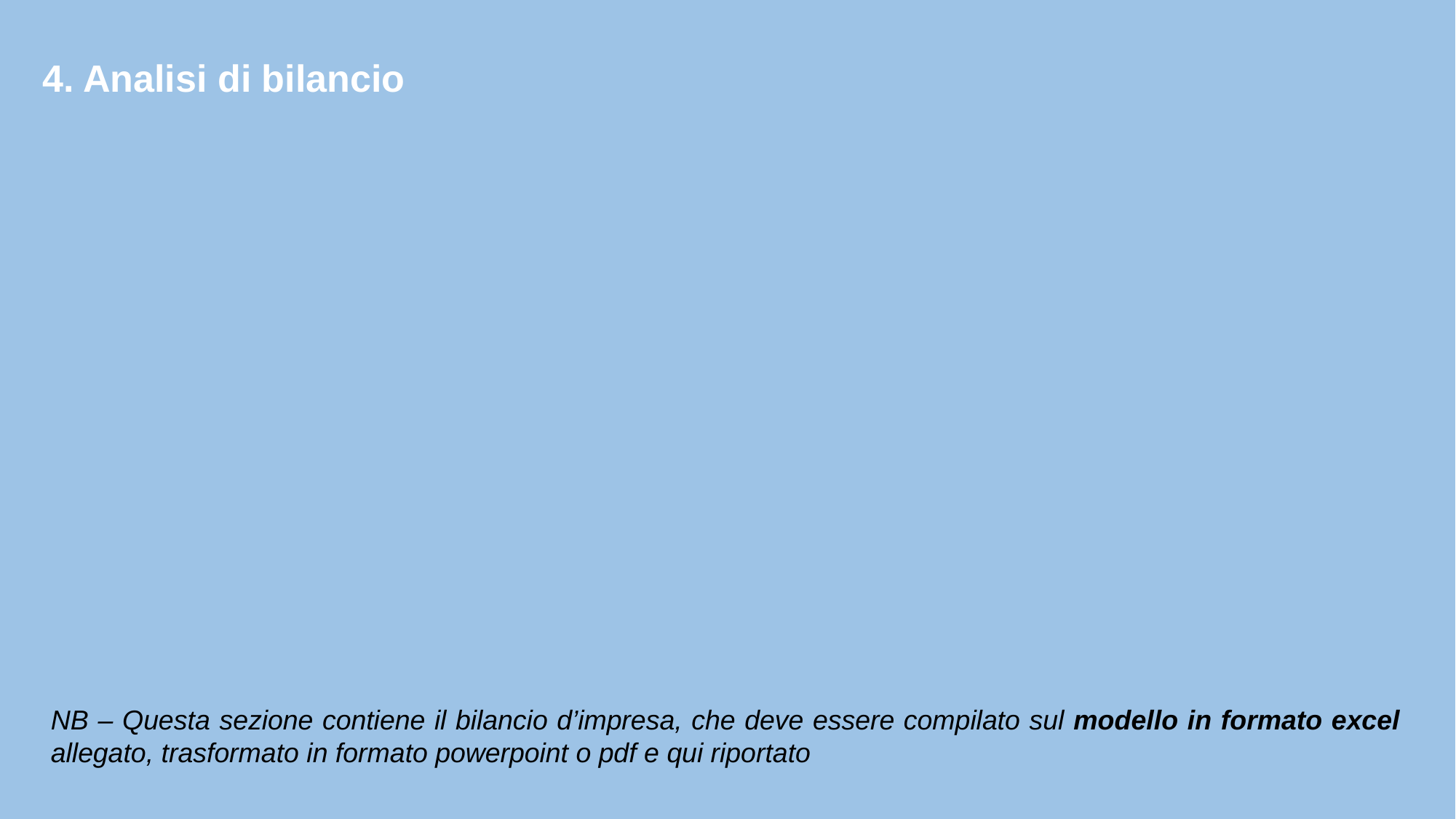

4. Analisi di bilancio

NB – Questa sezione contiene il bilancio d’impresa, che deve essere compilato sul modello in formato excel allegato, trasformato in formato powerpoint o pdf e qui riportato